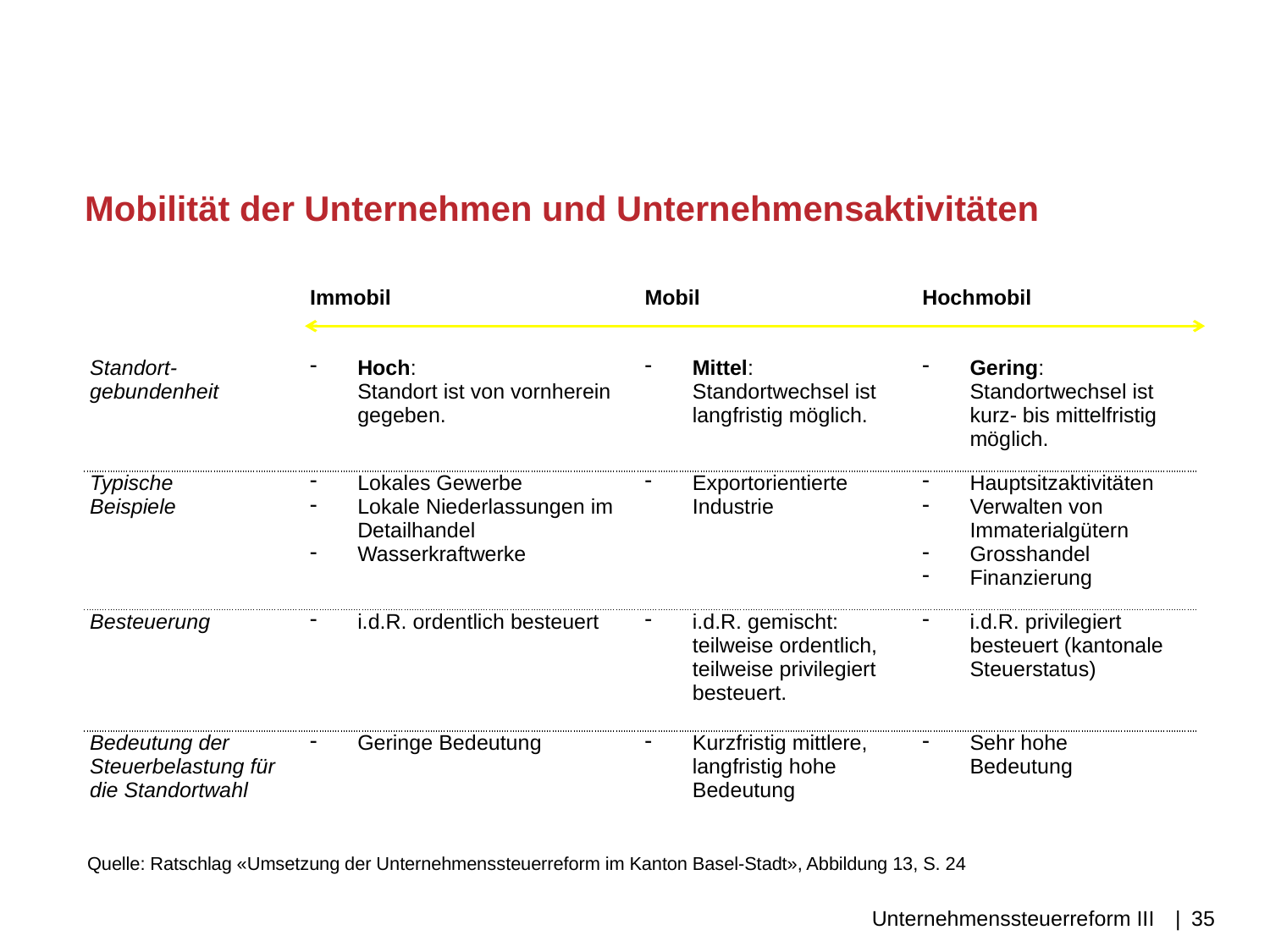

# Mobilität der Unternehmen und Unternehmensaktivitäten
|  | Immobil | Mobil | Hochmobil |
| --- | --- | --- | --- |
| Standort- gebundenheit | Hoch: Standort ist von vornherein gegeben. | Mittel: Standortwechsel ist langfristig möglich. | Gering: Standortwechsel ist kurz- bis mittelfristig möglich. |
| Typische Beispiele | Lokales Gewerbe Lokale Niederlassungen im Detailhandel Wasserkraftwerke | Exportorientierte Industrie | Hauptsitzaktivitäten Verwalten von Immaterialgütern Grosshandel Finanzierung |
| Besteuerung | i.d.R. ordentlich besteuert | i.d.R. gemischt: teilweise ordentlich, teilweise privilegiert besteuert. | i.d.R. privilegiert besteuert (kantonale Steuerstatus) |
| Bedeutung der Steuerbelastung für die Standortwahl | Geringe Bedeutung | Kurzfristig mittlere, langfristig hohe Bedeutung | Sehr hohe Bedeutung |
Quelle: Ratschlag «Umsetzung der Unternehmenssteuerreform im Kanton Basel-Stadt», Abbildung 13, S. 24
Unternehmenssteuerreform III
|	35